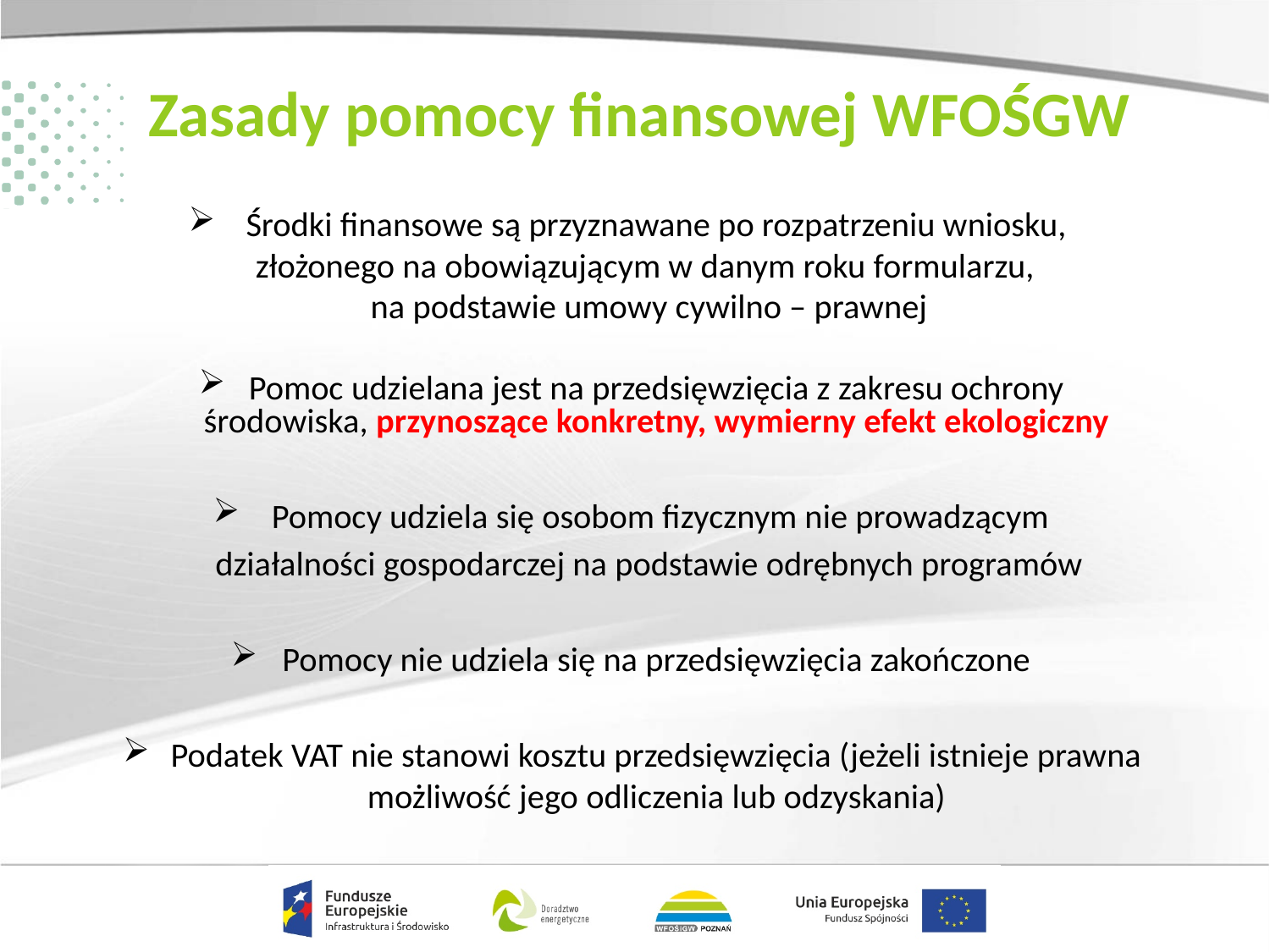

# Zasady pomocy finansowej WFOŚGW
 Środki finansowe są przyznawane po rozpatrzeniu wniosku,
    złożonego na obowiązującym w danym roku formularzu,
    na podstawie umowy cywilno – prawnej

Pomoc udzielana jest na przedsięwzięcia z zakresu ochrony środowiska, przynoszące konkretny, wymierny efekt ekologiczny

 Pomocy udziela się osobom fizycznym nie prowadzącym
    działalności gospodarczej na podstawie odrębnych programów

Pomocy nie udziela się na przedsięwzięcia zakończone

Podatek VAT nie stanowi kosztu przedsięwzięcia (jeżeli istnieje prawna możliwość jego odliczenia lub odzyskania)